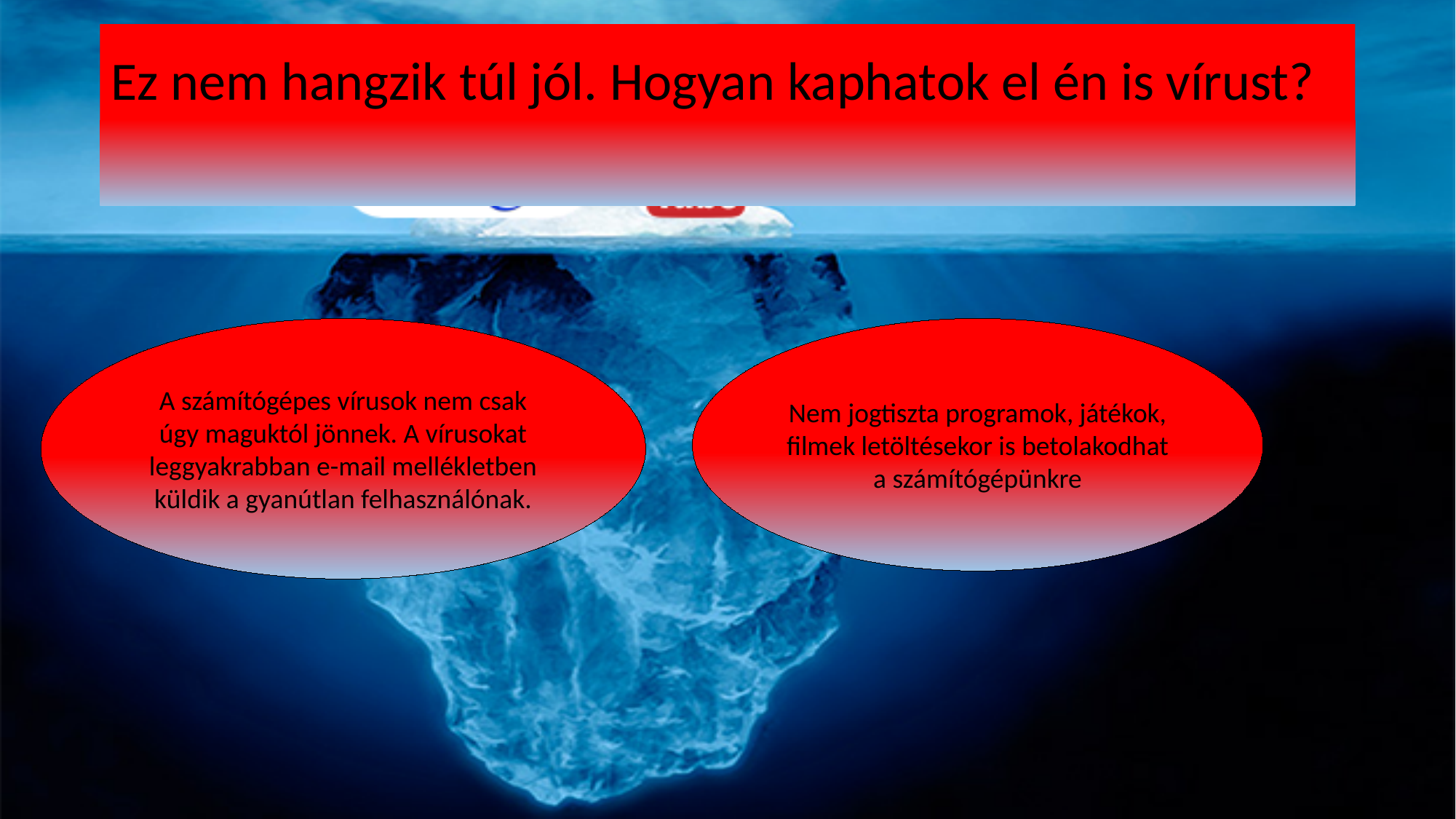

# Ez nem hangzik túl jól. Hogyan kaphatok el én is vírust?
A számítógépes vírusok nem csak úgy maguktól jönnek. A vírusokat leggyakrabban e-mail mellékletben küldik a gyanútlan felhasználónak.
Nem jogtiszta programok, játékok, filmek letöltésekor is betolakodhat a számítógépünkre